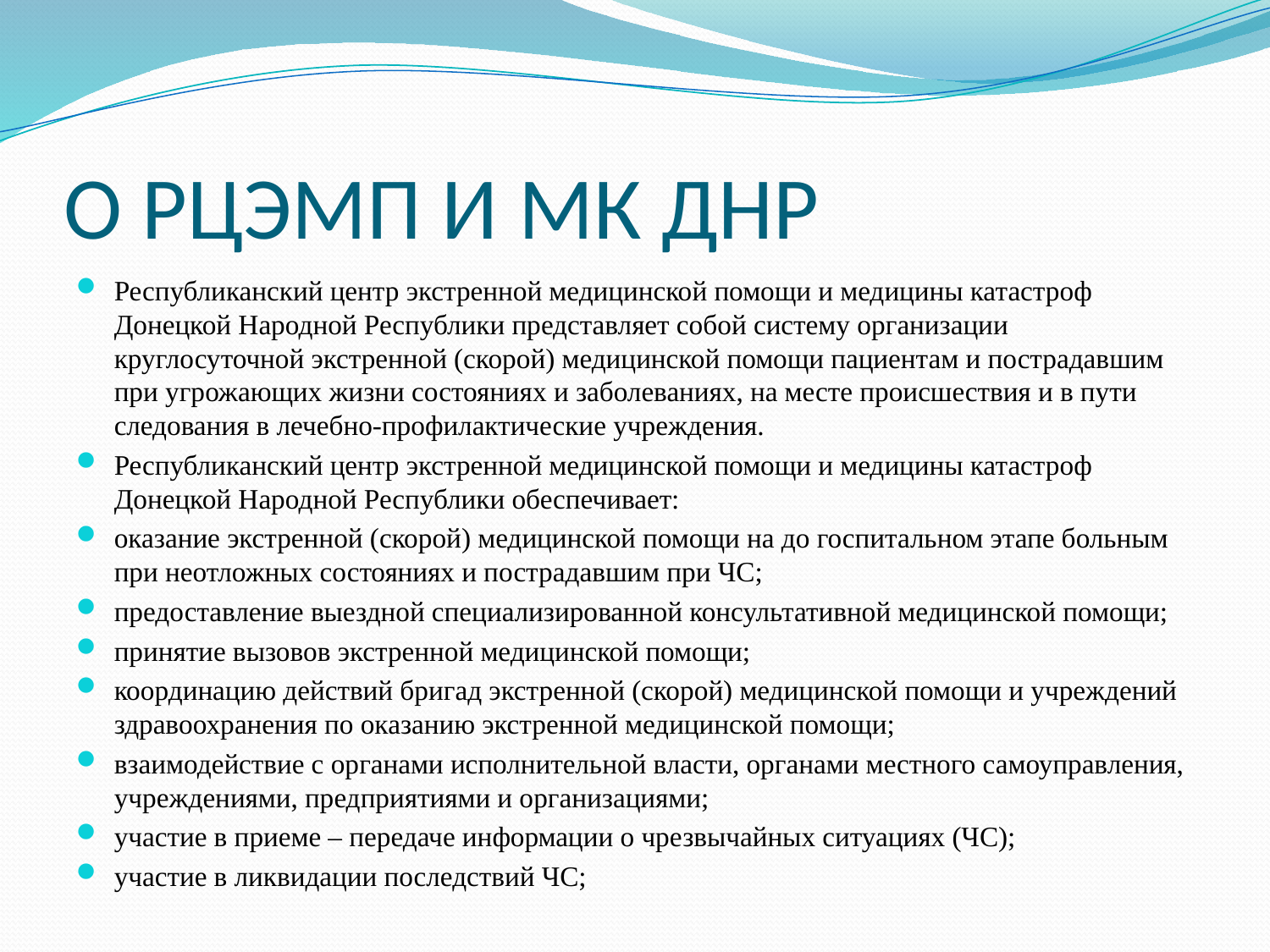

# О РЦЭМП И МК ДНР
Республиканский центр экстренной медицинской помощи и медицины катастроф Донецкой Народной Республики представляет собой систему организации круглосуточной экстренной (скорой) медицинской помощи пациентам и пострадавшим при угрожающих жизни состояниях и заболеваниях, на месте происшествия и в пути следования в лечебно-профилактические учреждения.
Республиканский центр экстренной медицинской помощи и медицины катастроф Донецкой Народной Республики обеспечивает:
оказание экстренной (скорой) медицинской помощи на до госпитальном этапе больным при неотложных состояниях и пострадавшим при ЧС;
предоставление выездной специализированной консультативной медицинской помощи;
принятие вызовов экстренной медицинской помощи;
координацию действий бригад экстренной (скорой) медицинской помощи и учреждений здравоохранения по оказанию экстренной медицинской помощи;
взаимодействие с органами исполнительной власти, органами местного самоуправления, учреждениями, предприятиями и организациями;
участие в приеме – передаче информации о чрезвычайных ситуациях (ЧС);
участие в ликвидации последствий ЧС;